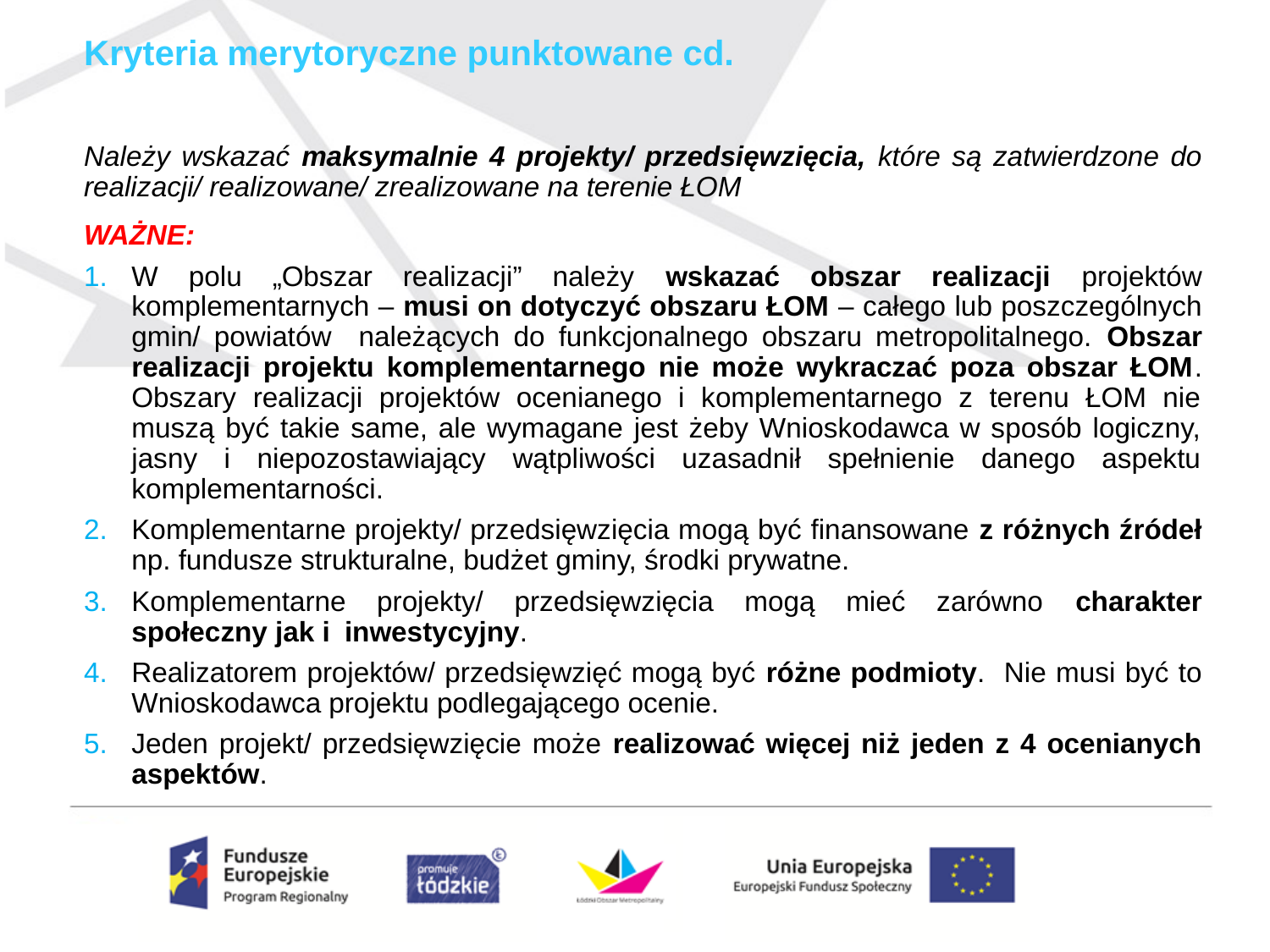

Kryteria merytoryczne punktowane cd.

Należy wskazać maksymalnie 4 projekty/ przedsięwzięcia, które są zatwierdzone do realizacji/ realizowane/ zrealizowane na terenie ŁOM
WAŻNE:
W polu „Obszar realizacji” należy wskazać obszar realizacji projektów komplementarnych – musi on dotyczyć obszaru ŁOM – całego lub poszczególnych gmin/ powiatów  należących do funkcjonalnego obszaru metropolitalnego. Obszar realizacji projektu komplementarnego nie może wykraczać poza obszar ŁOM. Obszary realizacji projektów ocenianego i komplementarnego z terenu ŁOM nie muszą być takie same, ale wymagane jest żeby Wnioskodawca w sposób logiczny, jasny i niepozostawiający wątpliwości uzasadnił spełnienie danego aspektu komplementarności.
Komplementarne projekty/ przedsięwzięcia mogą być finansowane z różnych źródeł np. fundusze strukturalne, budżet gminy, środki prywatne.
Komplementarne projekty/ przedsięwzięcia mogą mieć zarówno charakter społeczny jak i inwestycyjny.
Realizatorem projektów/ przedsięwzięć mogą być różne podmioty.  Nie musi być to Wnioskodawca projektu podlegającego ocenie.
Jeden projekt/ przedsięwzięcie może realizować więcej niż jeden z 4 ocenianych aspektów.